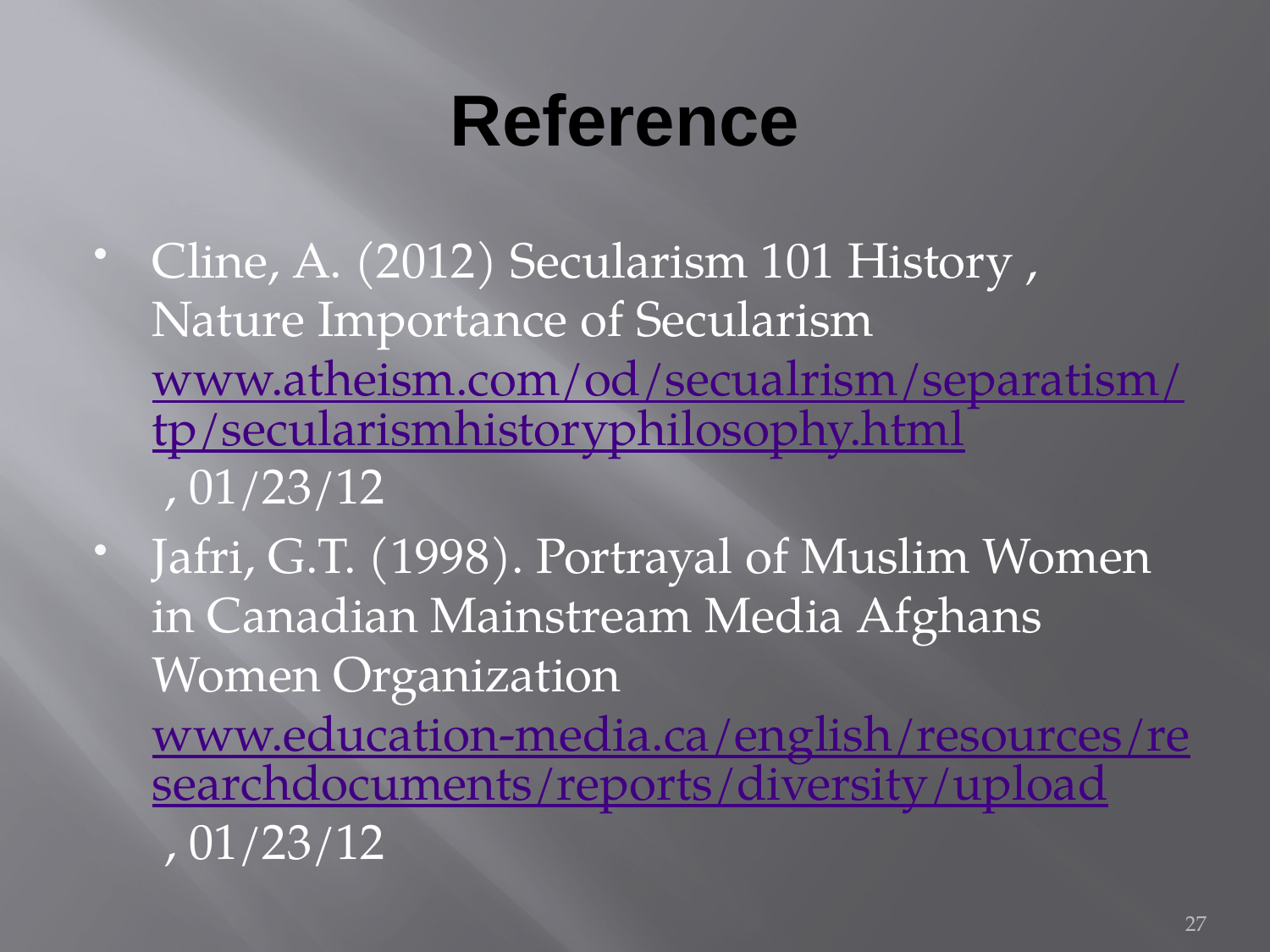

# Reference
Cline, A. (2012) Secularism 101 History , Nature Importance of Secularism www.atheism.com/od/secualrism/separatism/tp/secularismhistoryphilosophy.html , 01/23/12
Jafri, G.T. (1998). Portrayal of Muslim Women in Canadian Mainstream Media Afghans Women Organization www.education-media.ca/english/resources/researchdocuments/reports/diversity/upload , 01/23/12
27